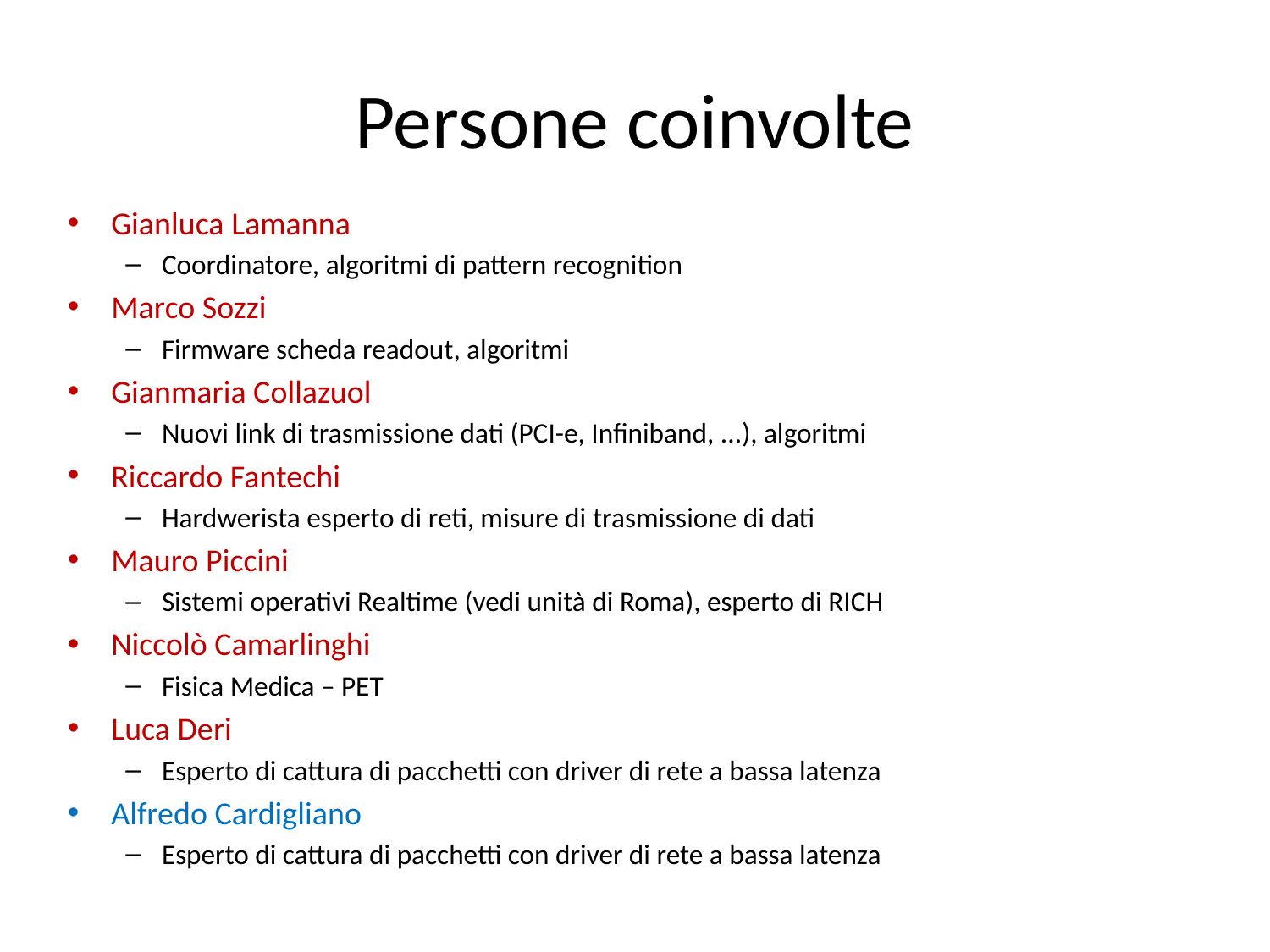

# Persone coinvolte
Gianluca Lamanna
Coordinatore, algoritmi di pattern recognition
Marco Sozzi
Firmware scheda readout, algoritmi
Gianmaria Collazuol
Nuovi link di trasmissione dati (PCI-e, Infiniband, ...), algoritmi
Riccardo Fantechi
Hardwerista esperto di reti, misure di trasmissione di dati
Mauro Piccini
Sistemi operativi Realtime (vedi unità di Roma), esperto di RICH
Niccolò Camarlinghi
Fisica Medica – PET
Luca Deri
Esperto di cattura di pacchetti con driver di rete a bassa latenza
Alfredo Cardigliano
Esperto di cattura di pacchetti con driver di rete a bassa latenza